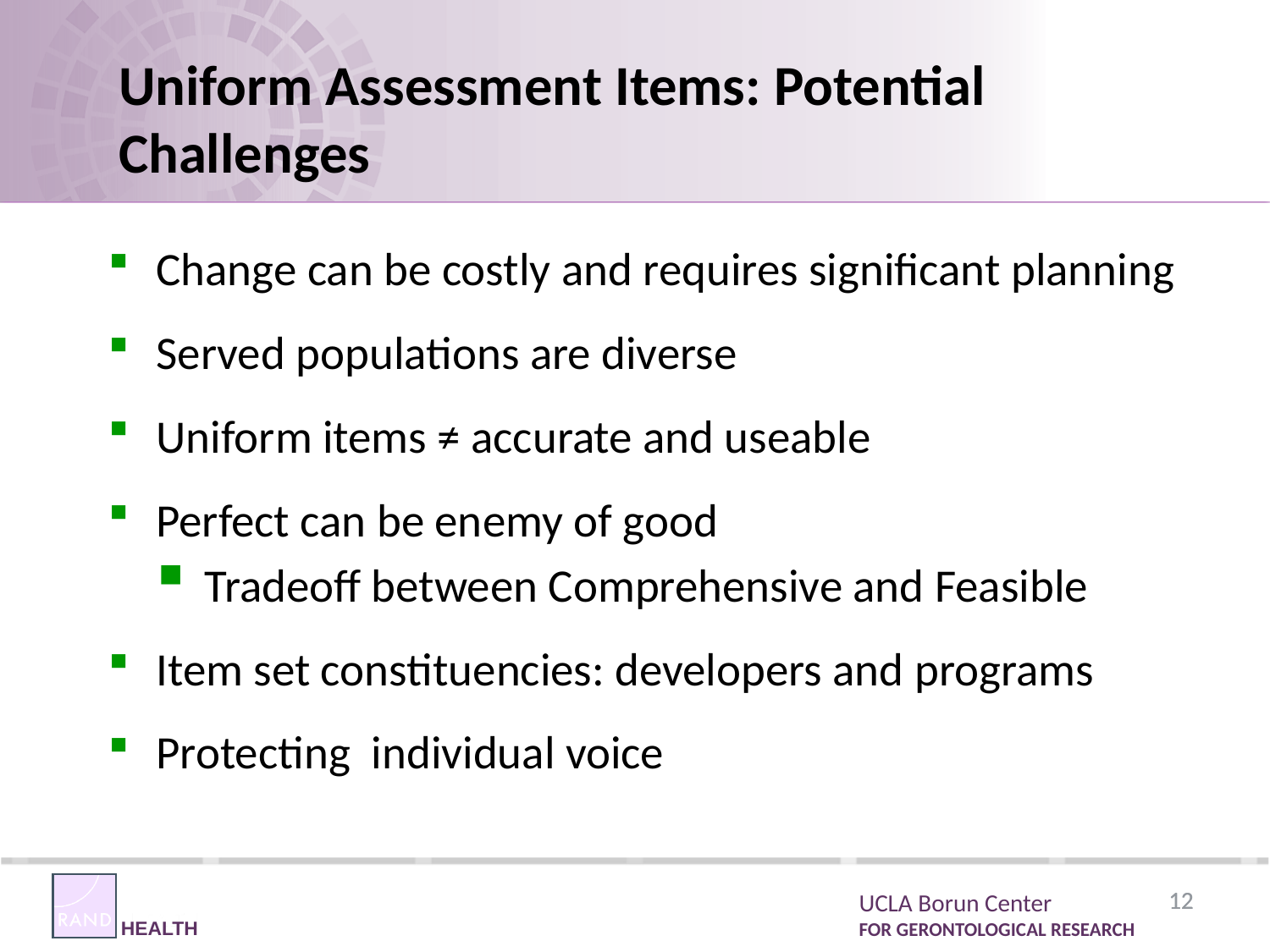

# Uniform Assessment Items: Potential Challenges
Change can be costly and requires significant planning
Served populations are diverse
Uniform items ≠ accurate and useable
Perfect can be enemy of good
Tradeoff between Comprehensive and Feasible
Item set constituencies: developers and programs
Protecting  individual voice

12